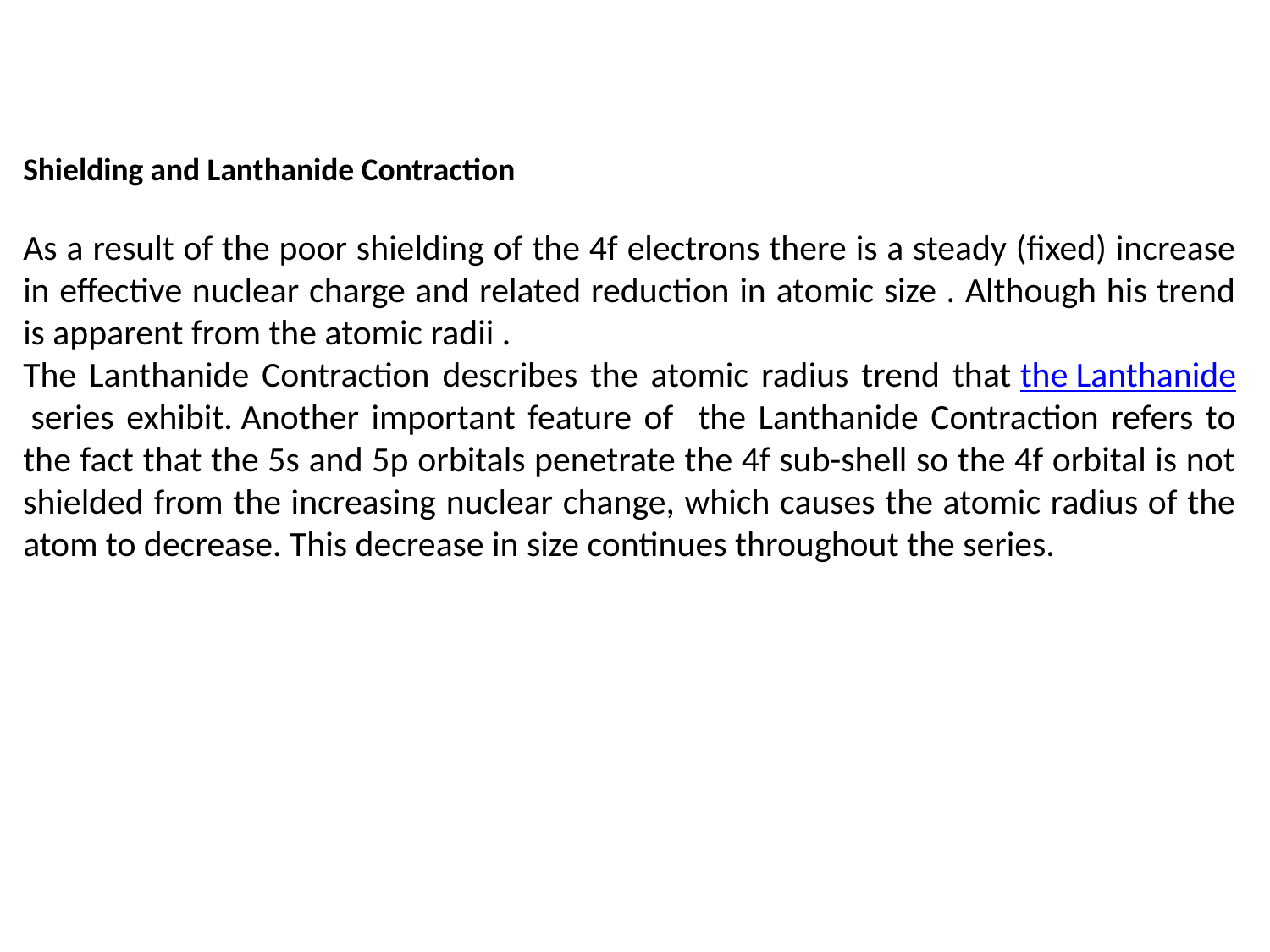

Shielding and Lanthanide Contraction

As a result of the poor shielding of the 4f electrons there is a steady (fixed) increase in effective nuclear charge and related reduction in atomic size . Although his trend is apparent from the atomic radii .
The Lanthanide Contraction describes the atomic radius trend that the Lanthanide series exhibit. Another important feature of  the Lanthanide Contraction refers to the fact that the 5s and 5p orbitals penetrate the 4f sub-shell so the 4f orbital is not shielded from the increasing nuclear change, which causes the atomic radius of the atom to decrease. This decrease in size continues throughout the series.